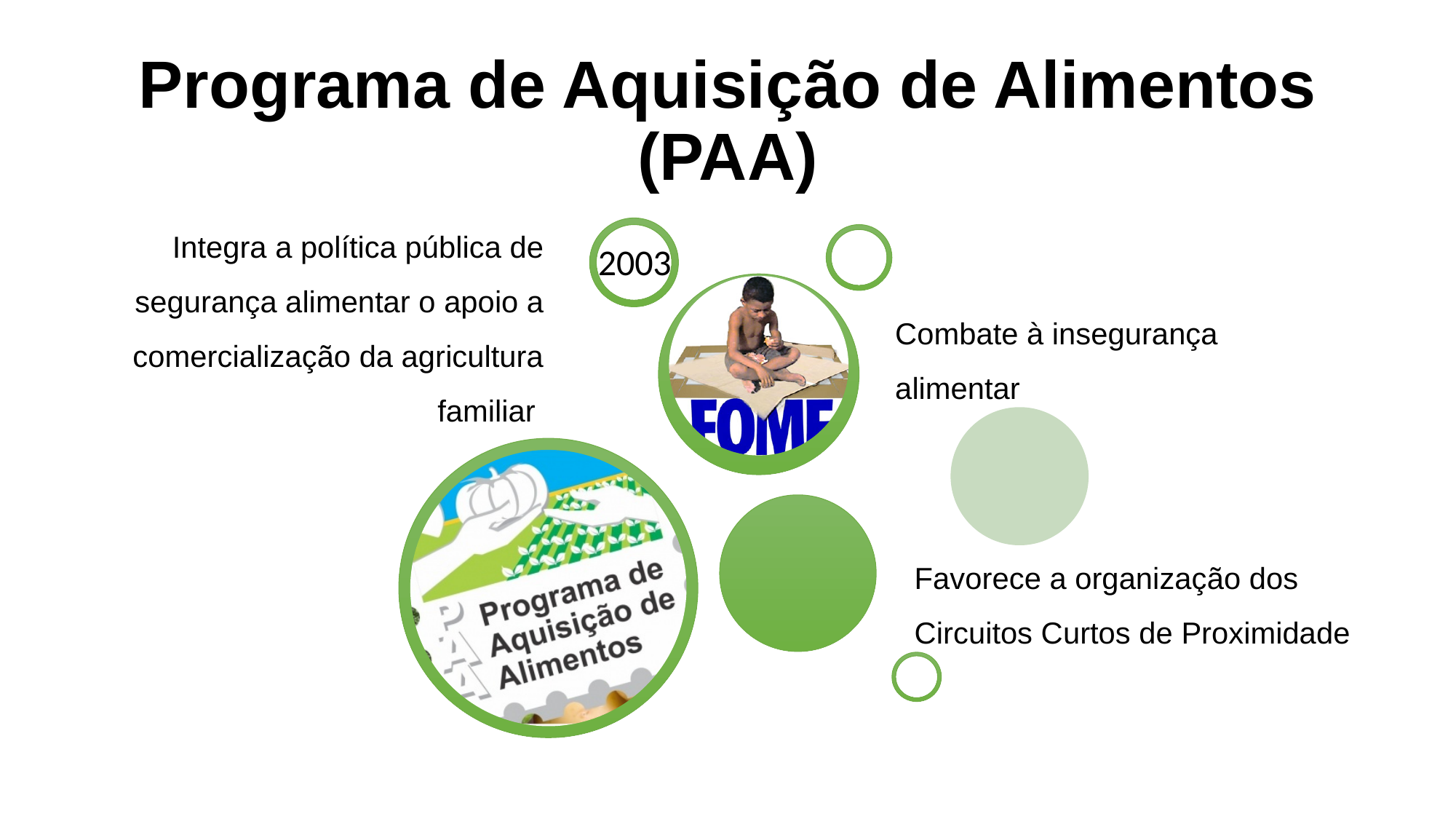

# Programa de Aquisição de Alimentos (PAA)
Integra a política pública de segurança alimentar o apoio a comercialização da agricultura familiar
Favorece a organização dos Circuitos Curtos de Proximidade
Combate à insegurança alimentar
2003